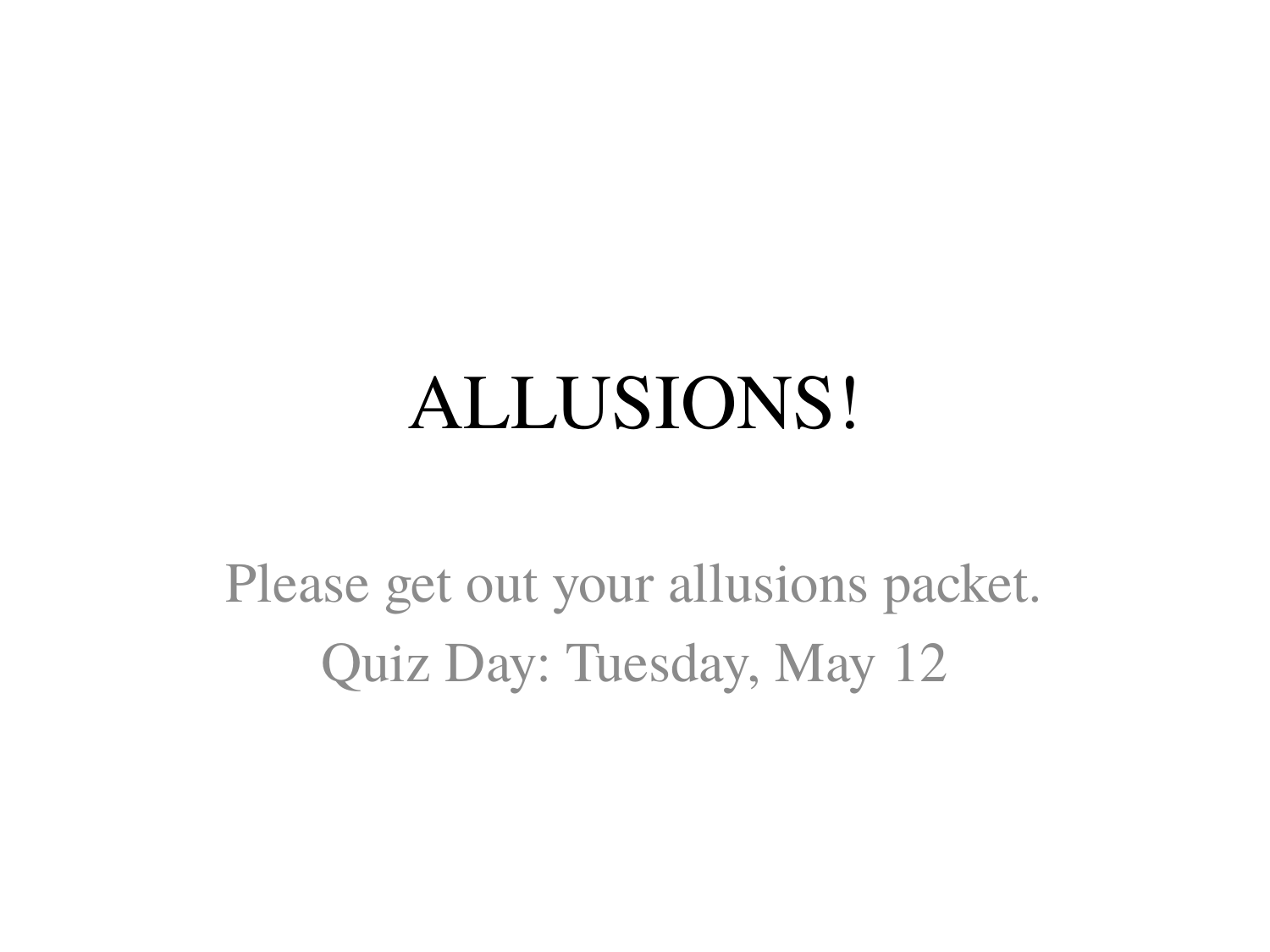

# ALLUSIONS!
Please get out your allusions packet.
Quiz Day: Tuesday, May 12